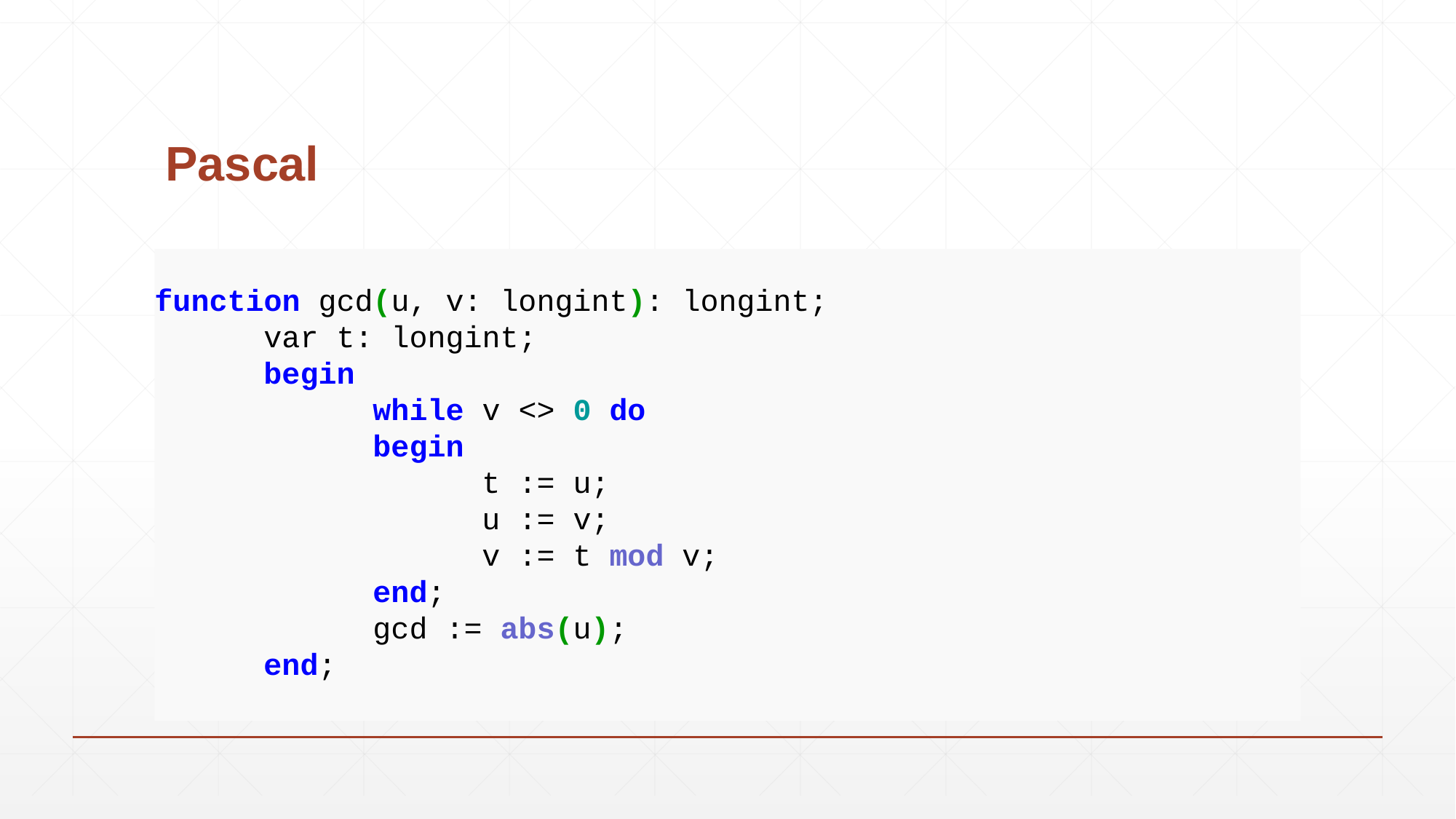

# Pascal
function gcd(u, v: longint): longint;
	var t: longint;
	begin
		while v <> 0 do
		begin
			t := u;
			u := v;
			v := t mod v;
		end;
		gcd := abs(u);
	end;